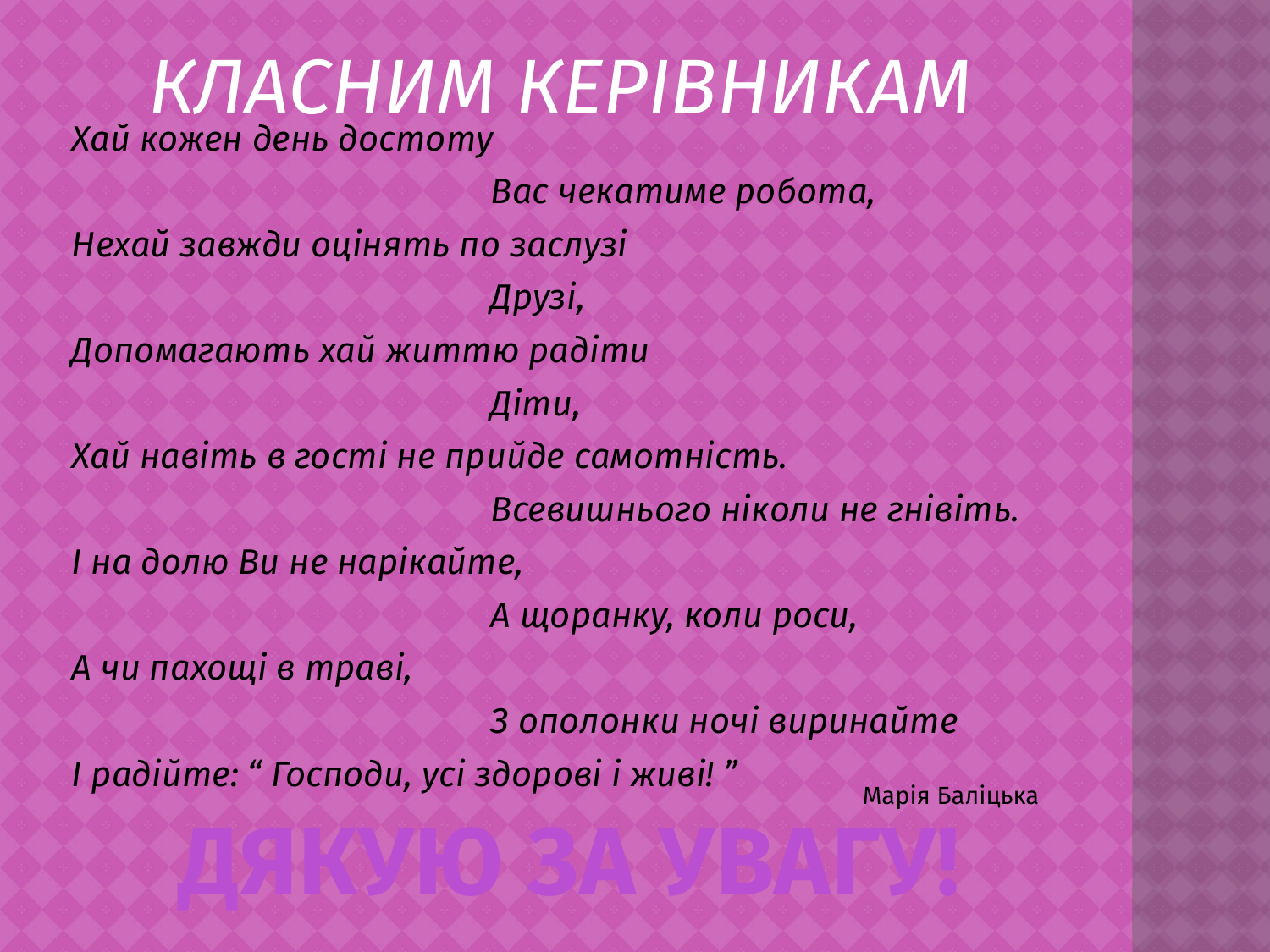

КЛАСНИМ КЕРІВНИКАМ
Хай кожен день достоту
				Вас чекатиме робота,
Нехай завжди оцінять по заслузі
				Друзі,
Допомагають хай життю радіти
				Діти,
Хай навіть в гості не прийде самотність.
				Всевишнього ніколи не гнівіть.
І на долю Ви не нарікайте,
				А щоранку, коли роси,
А чи пахощі в траві,
				З ополонки ночі виринайте
І радійте: “ Господи, усі здорові і живі! ”
Марія Баліцька

ДЯКУЮ ЗА УВАГУ!